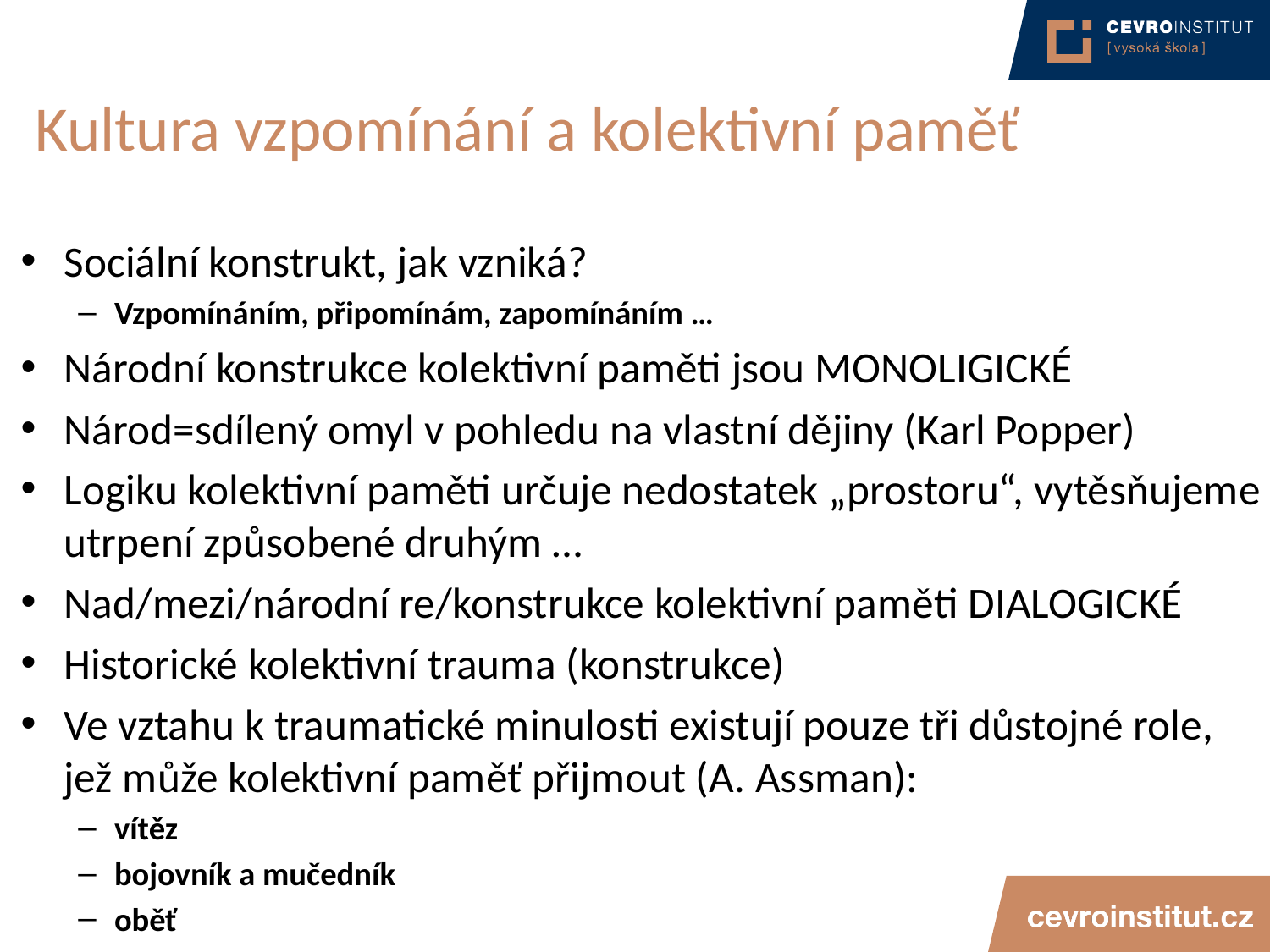

# Kultura vzpomínání a kolektivní paměť
Sociální konstrukt, jak vzniká?
Vzpomínáním, připomínám, zapomínáním …
Národní konstrukce kolektivní paměti jsou MONOLIGICKÉ
Národ=sdílený omyl v pohledu na vlastní dějiny (Karl Popper)
Logiku kolektivní paměti určuje nedostatek „prostoru“, vytěsňujeme utrpení způsobené druhým …
Nad/mezi/národní re/konstrukce kolektivní paměti DIALOGICKÉ
Historické kolektivní trauma (konstrukce)
Ve vztahu k traumatické minulosti existují pouze tři důstojné role, jež může kolektivní paměť přijmout (A. Assman):
vítěz
bojovník a mučedník
oběť